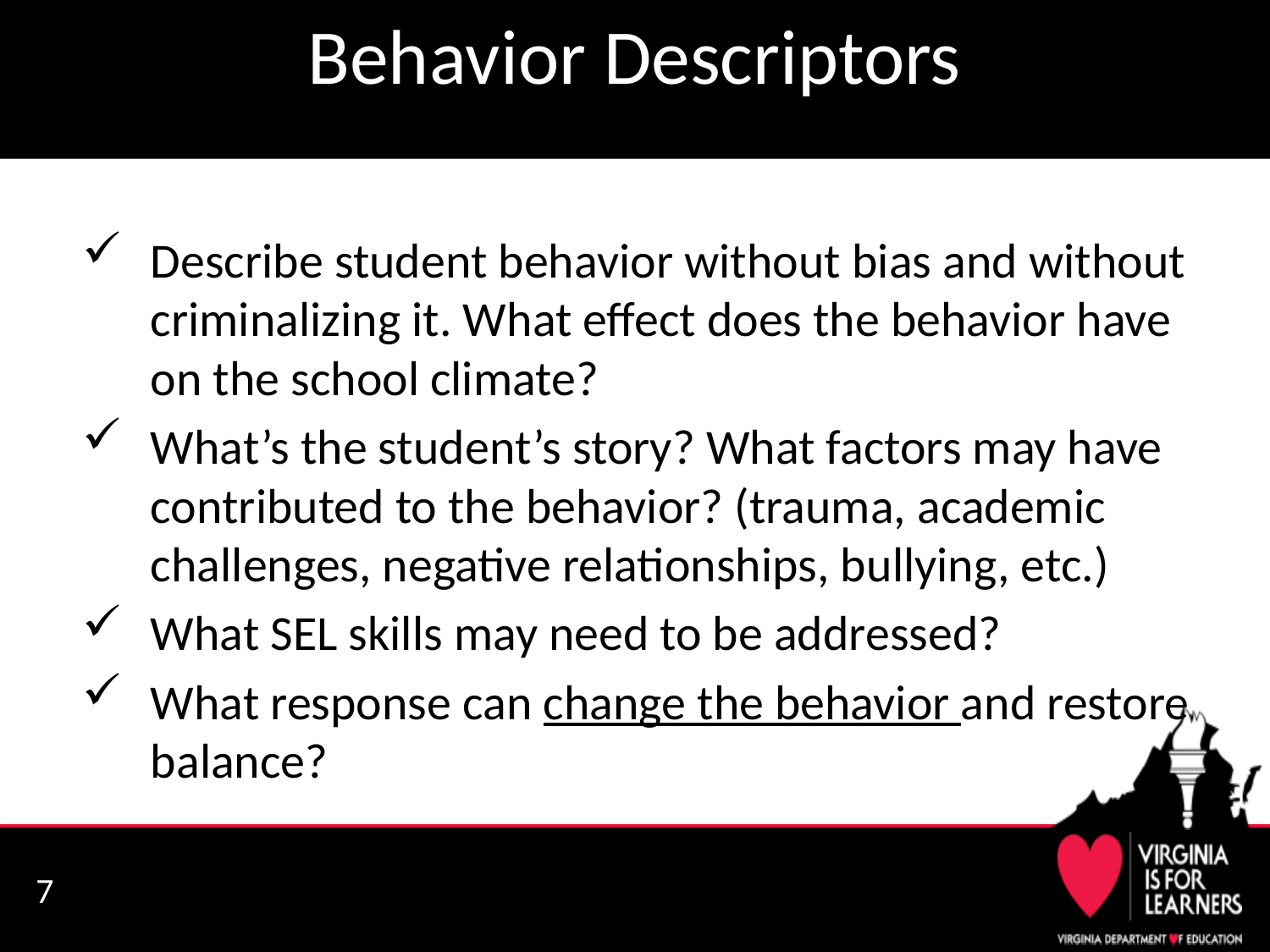

# Behavior Descriptors
Describe student behavior without bias and without criminalizing it. What effect does the behavior have on the school climate?
What’s the student’s story? What factors may have contributed to the behavior? (trauma, academic challenges, negative relationships, bullying, etc.)
What SEL skills may need to be addressed?
What response can change the behavior and restore balance?